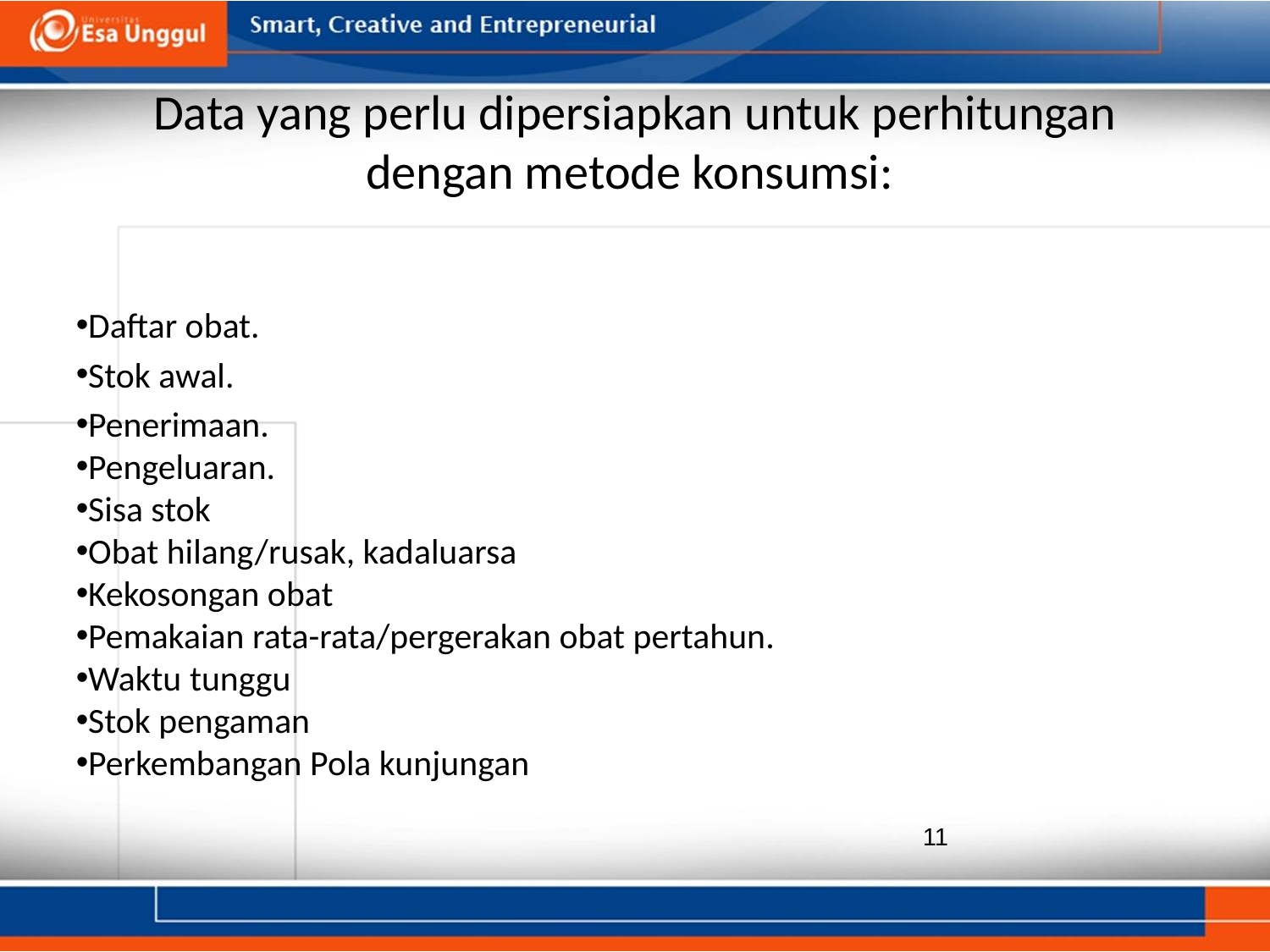

# Data yang perlu dipersiapkan untuk perhitungan dengan metode konsumsi:

Daftar obat.
Stok awal.
Penerimaan.
Pengeluaran.
Sisa stok
Obat hilang/rusak, kadaluarsa
Kekosongan obat
Pemakaian rata-rata/pergerakan obat pertahun.
Waktu tunggu
Stok pengaman
Perkembangan Pola kunjungan
11